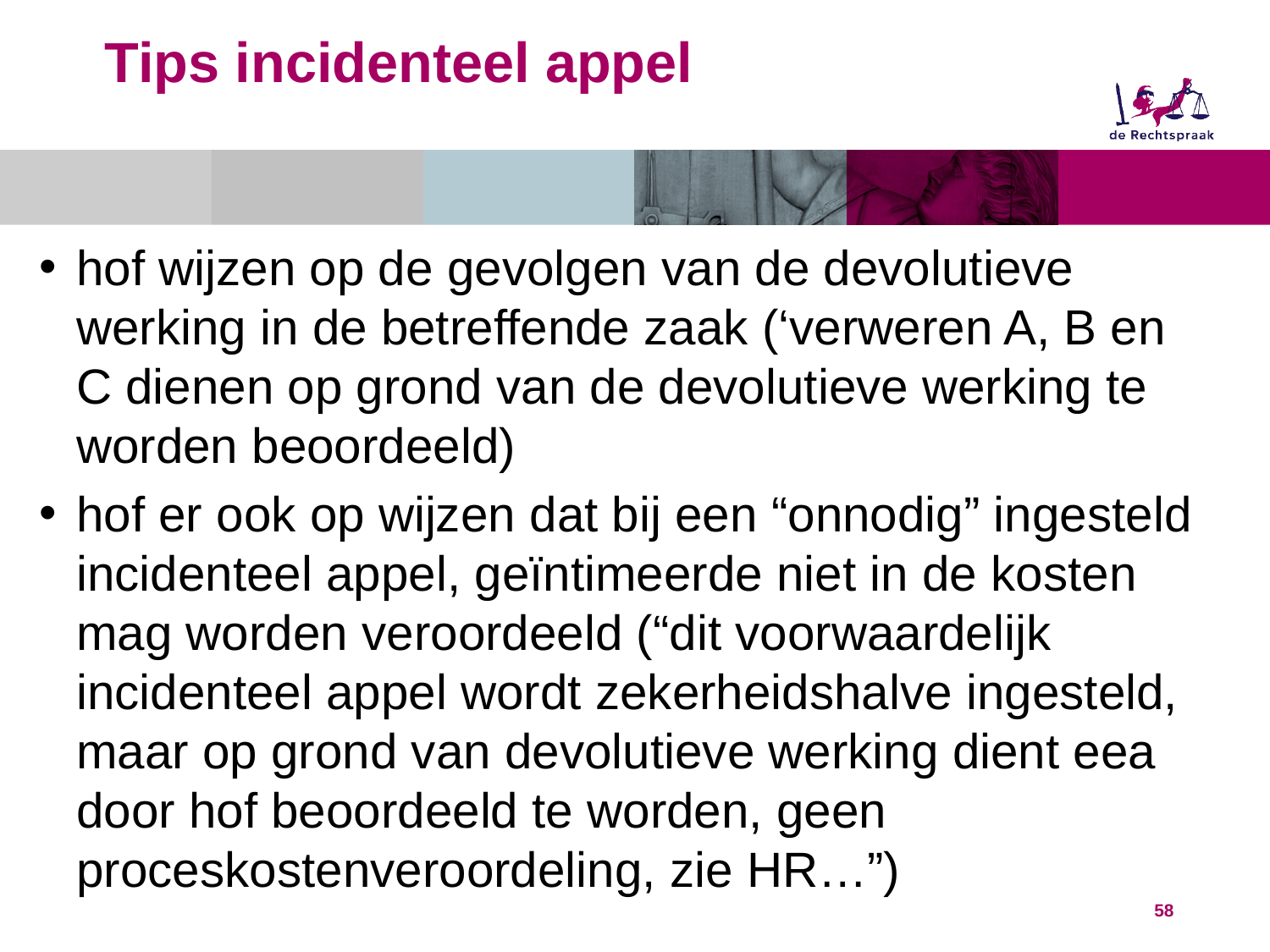

# Tips incidenteel appel

hof wijzen op de gevolgen van de devolutieve werking in de betreffende zaak (‘verweren A, B en C dienen op grond van de devolutieve werking te worden beoordeeld)
hof er ook op wijzen dat bij een “onnodig” ingesteld incidenteel appel, geïntimeerde niet in de kosten mag worden veroordeeld (“dit voorwaardelijk incidenteel appel wordt zekerheidshalve ingesteld, maar op grond van devolutieve werking dient eea door hof beoordeeld te worden, geen proceskostenveroordeling, zie HR…”)

58